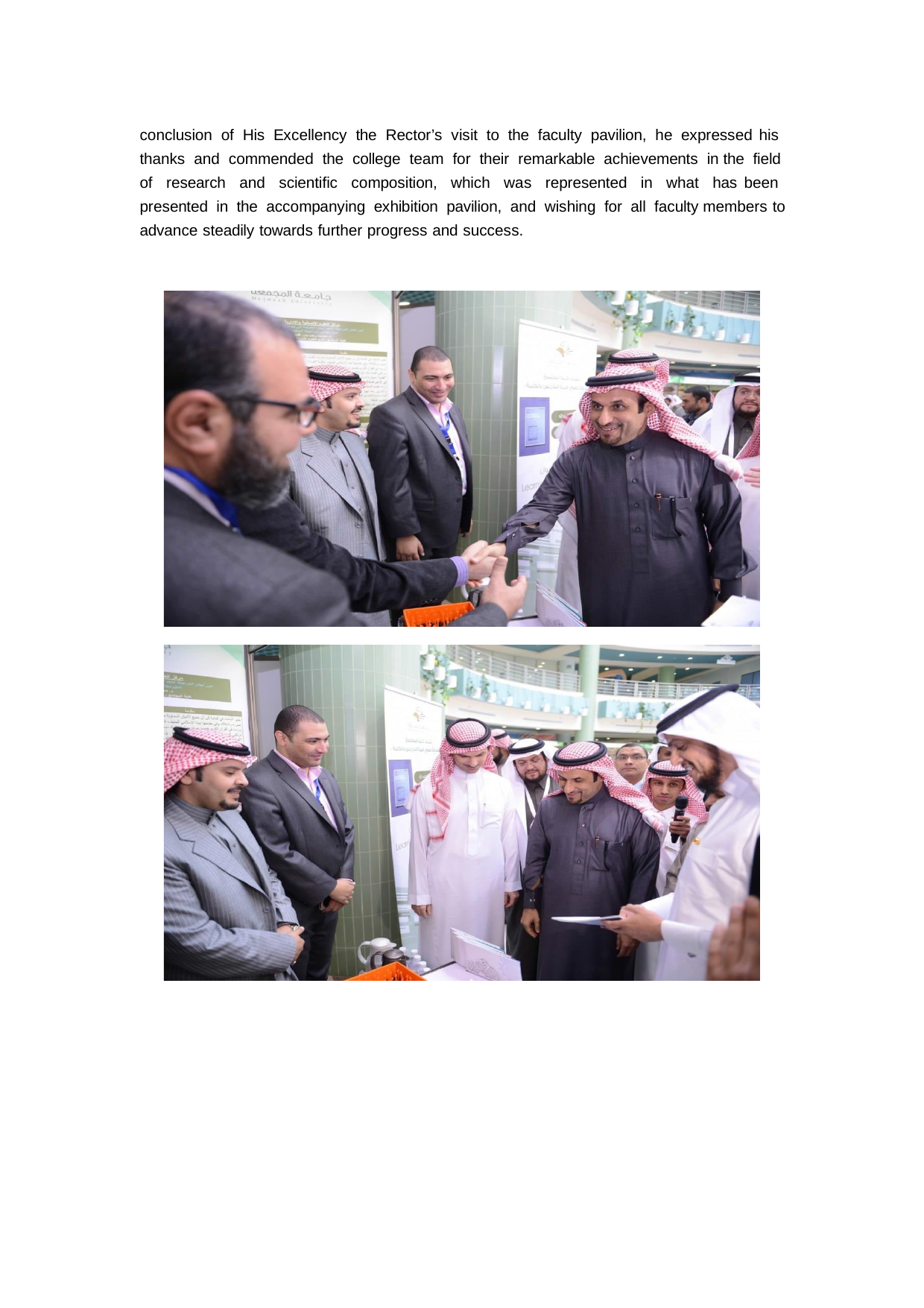

conclusion of His Excellency the Rector’s visit to the faculty pavilion, he expressed his  thanks  and  commended  the  college  team  for  their  remarkable  achievements  in the  field  of  research  and  scientific  composition,  which  was  represented  in  what  has been  presented  in  the  accompanying  exhibition  pavilion,  and  wishing  for  all  faculty members to advance steadily towards further progress and success.